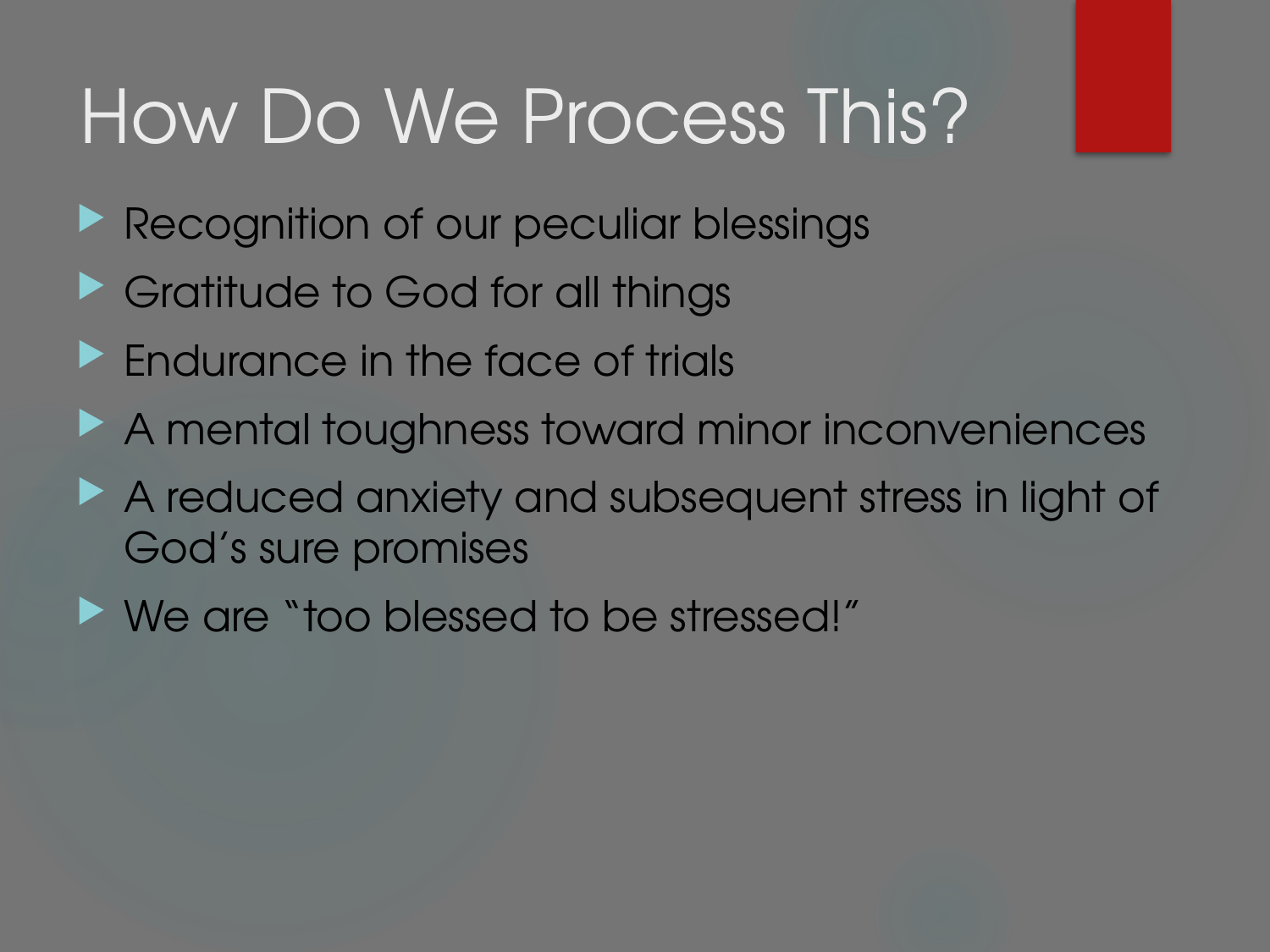

# How Do We Process This?
Recognition of our peculiar blessings
Gratitude to God for all things
Endurance in the face of trials
A mental toughness toward minor inconveniences
A reduced anxiety and subsequent stress in light of God’s sure promises
We are “too blessed to be stressed!”